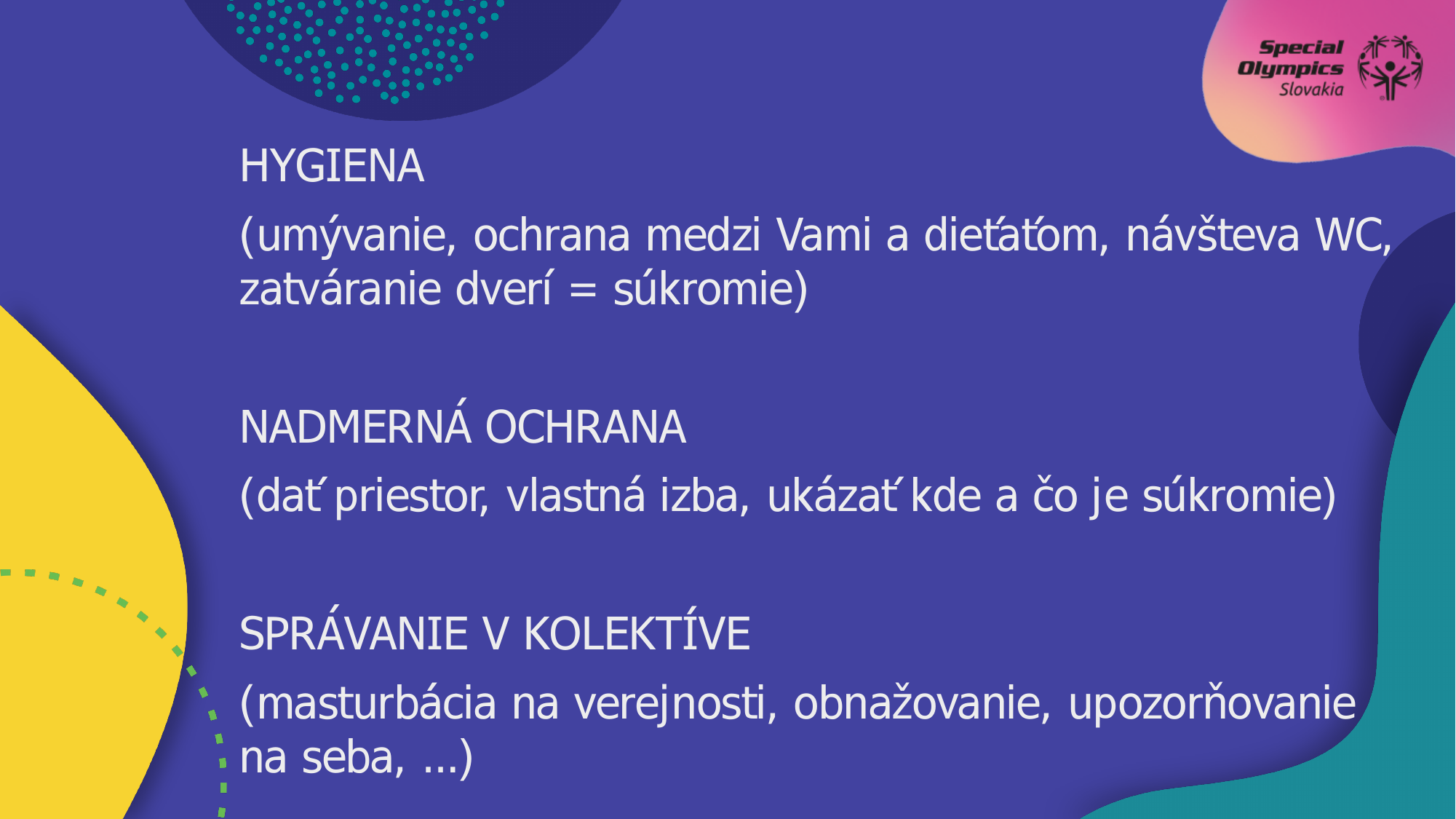

HYGIENA
(umývanie, ochrana medzi Vami a dieťaťom, návšteva WC, zatváranie dverí = súkromie)

NADMERNÁ OCHRANA
(dať priestor, vlastná izba, ukázať kde a čo je súkromie)

SPRÁVANIE V KOLEKTÍVE
(masturbácia na verejnosti, obnažovanie, upozorňovanie na seba, …)